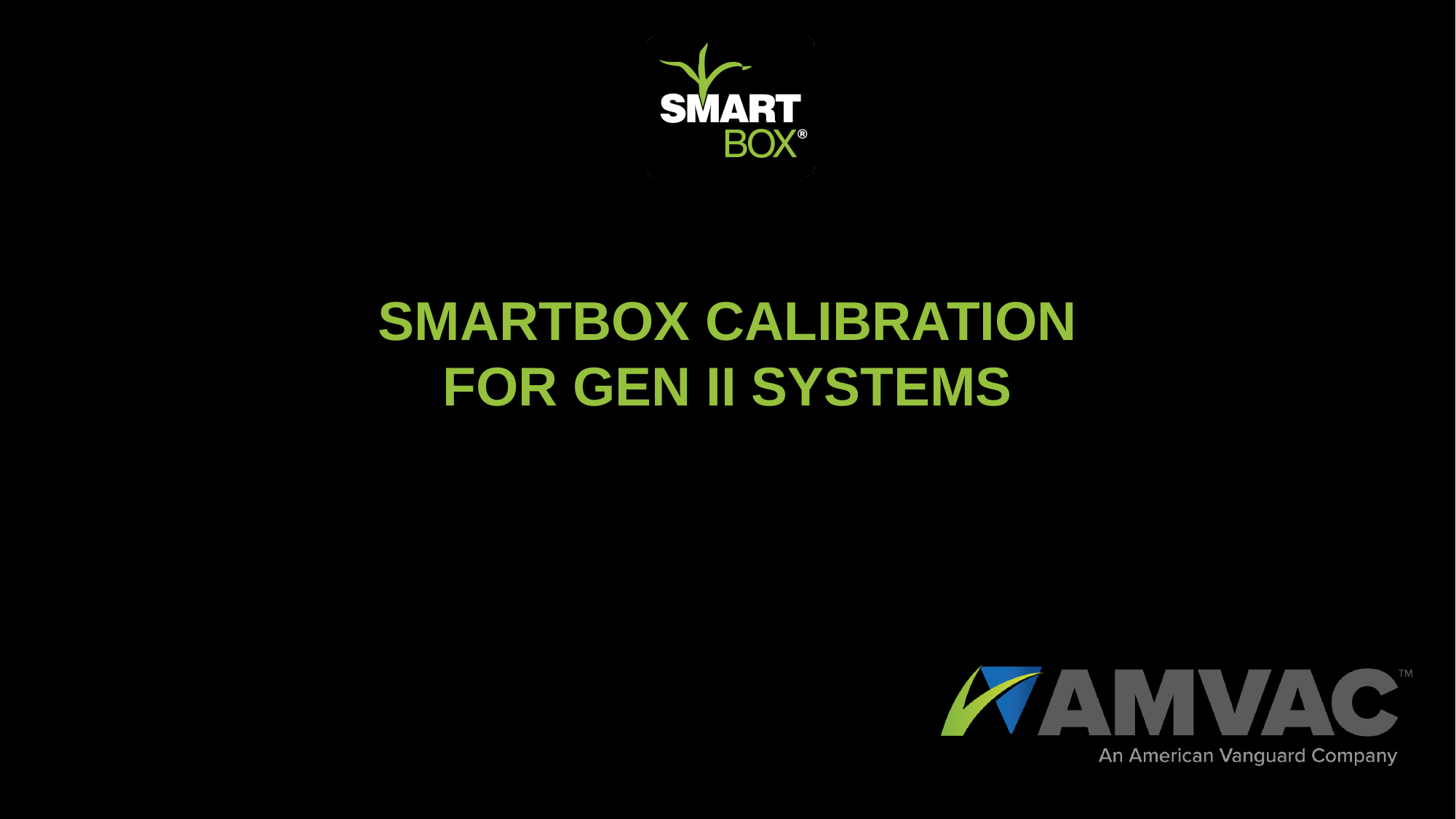

# SMARTBOX CALIBRATION FOR GEN II SYSTEMS